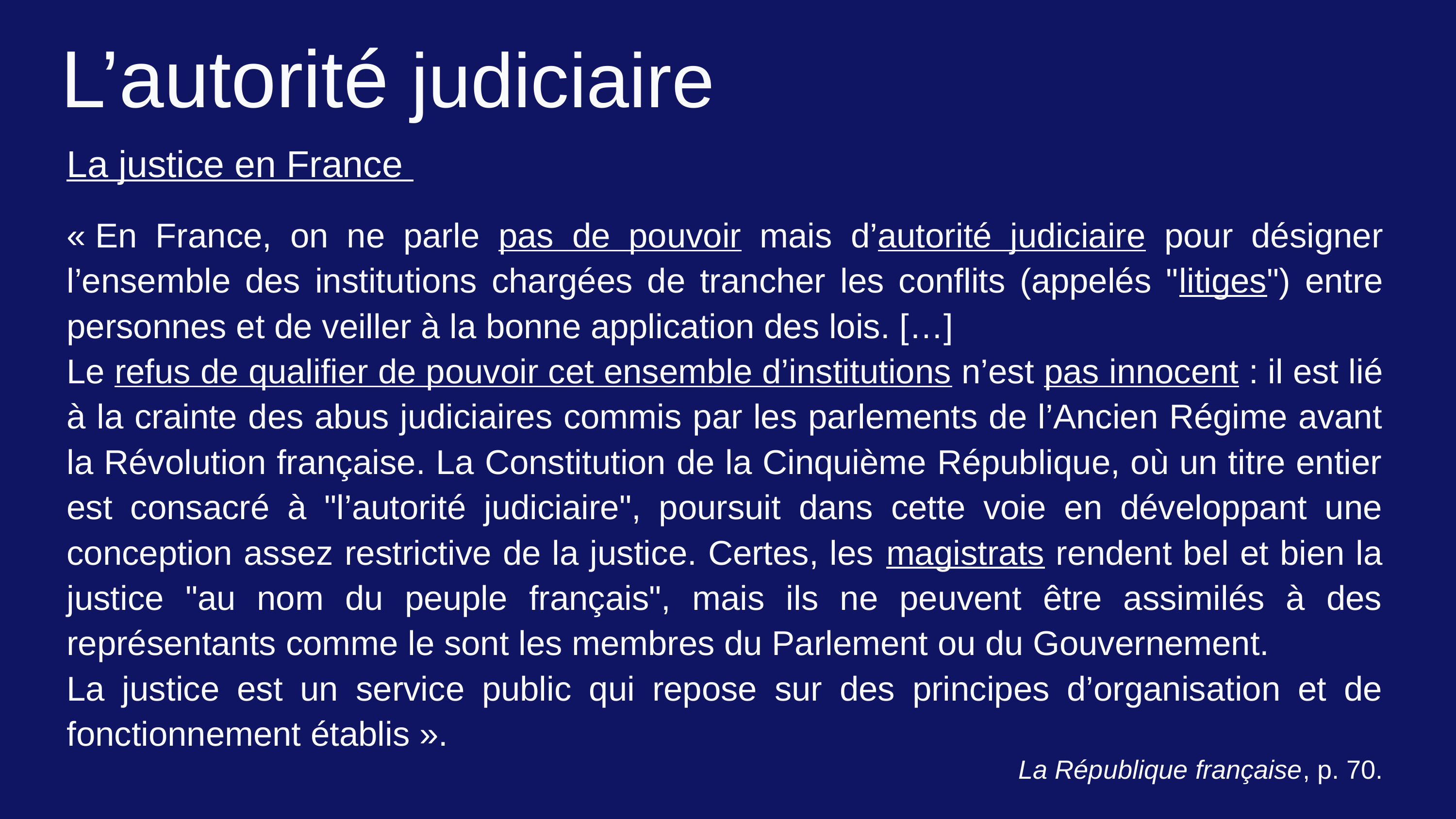

L’autorité judiciaire
La justice en France
« En France, on ne parle pas de pouvoir mais d’autorité judiciaire pour désigner l’ensemble des institutions chargées de trancher les conflits (appelés "litiges") entre personnes et de veiller à la bonne application des lois. […]
Le refus de qualifier de pouvoir cet ensemble d’institutions n’est pas innocent : il est lié à la crainte des abus judiciaires commis par les parlements de l’Ancien Régime avant la Révolution française. La Constitution de la Cinquième République, où un titre entier est consacré à "l’autorité judiciaire", poursuit dans cette voie en développant une conception assez restrictive de la justice. Certes, les magistrats rendent bel et bien la justice "au nom du peuple français", mais ils ne peuvent être assimilés à des représentants comme le sont les membres du Parlement ou du Gouvernement.
La justice est un service public qui repose sur des principes d’organisation et de fonctionnement établis ».
La République française, p. 70.